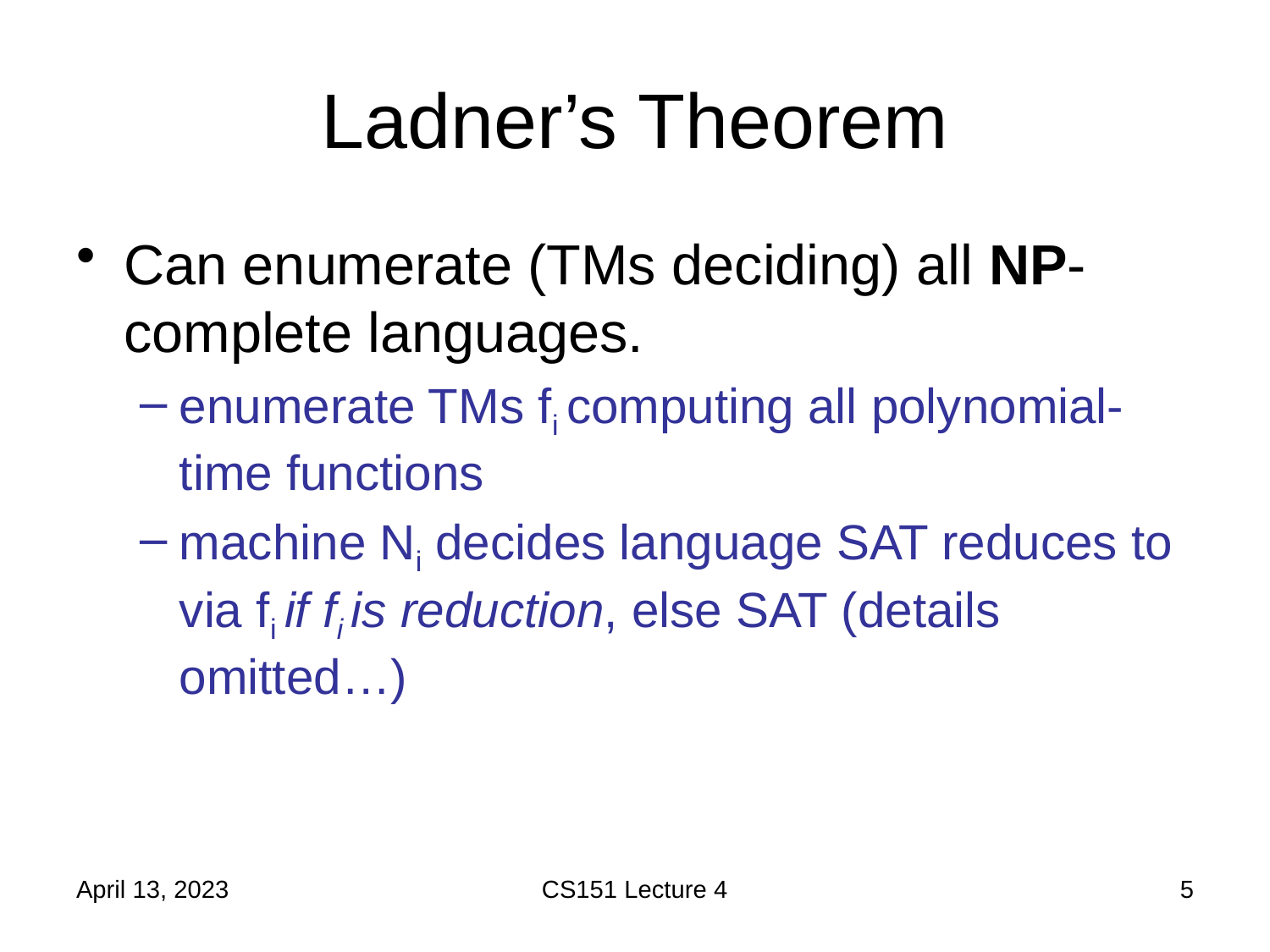

# Ladner’s Theorem
Can enumerate (TMs deciding) all NP-complete languages.
enumerate TMs fi computing all polynomial-time functions
machine Ni decides language SAT reduces to via fi if fi is reduction, else SAT (details omitted…)
April 13, 2023
CS151 Lecture 4
5